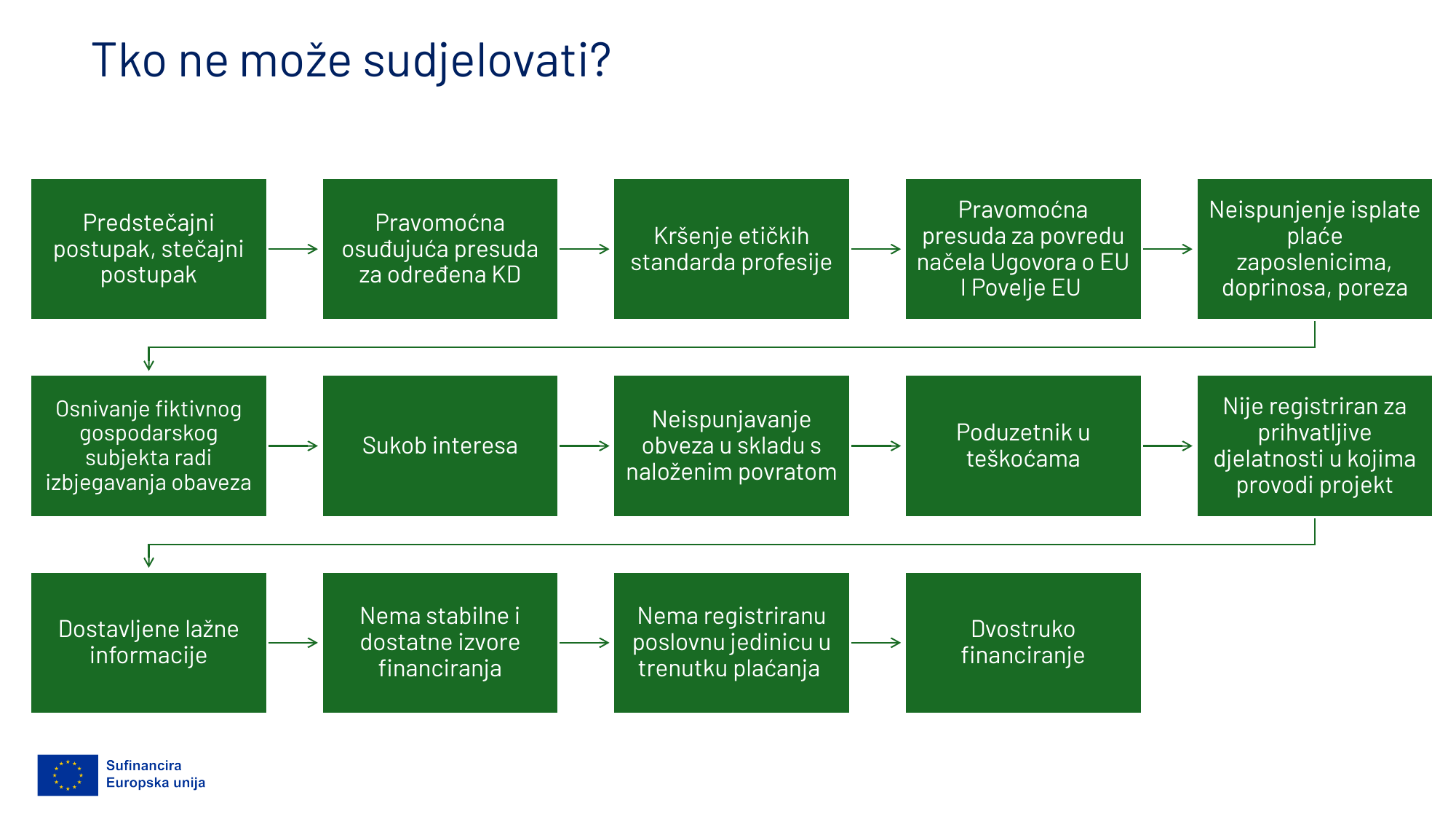

# Tko ne može sudjelovati?

Predstečajni postupak, stečajni postupak

Pravomoćna osuđujuća presuda za određena KD

Kršenje etičkih standarda profesije

Pravomoćna presuda za povredu načela Ugovora o EU I Povelje EU

Neispunjenje isplate plaće zaposlenicima, doprinosa, poreza

Osnivanje fiktivnog gospodarskog subjekta radi izbjegavanja obaveza

Sukob interesa

Neispunjavanje obveza u skladu s naloženim povratom

Poduzetnik u teškoćama

Nije registriran za prihvatljive djelatnosti u kojima provodi projekt

Dostavljene lažne informacije

Nema stabilne i dostatne izvore financiranja

Nema registriranu poslovnu jedinicu u trenutku plaćanja
Dvostruko financiranje